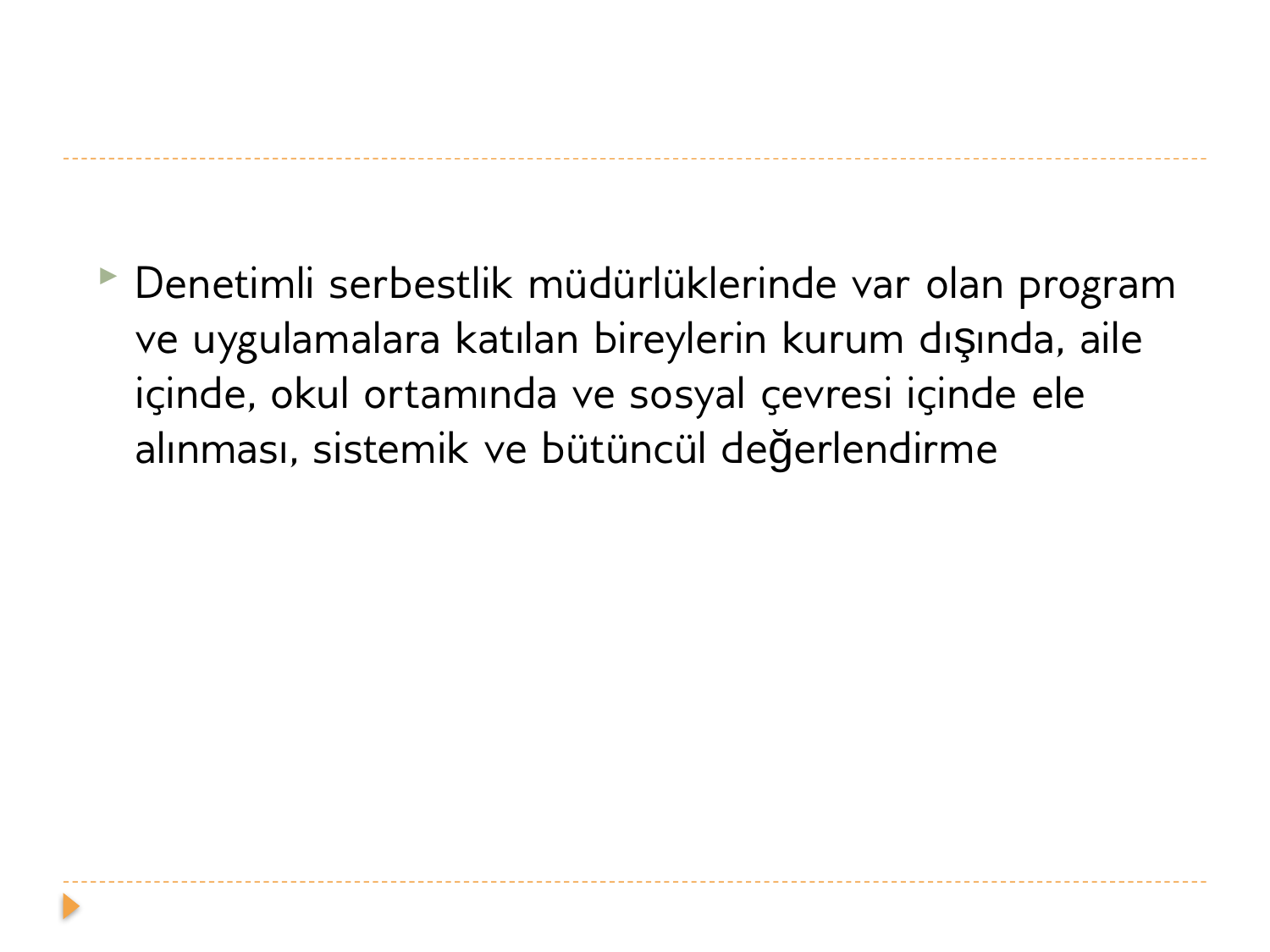

#
Denetimli serbestlik müdürlüklerinde var olan program ve uygulamalara katılan bireylerin kurum dışında, aile içinde, okul ortamında ve sosyal çevresi içinde ele alınması, sistemik ve bütüncül değerlendirme